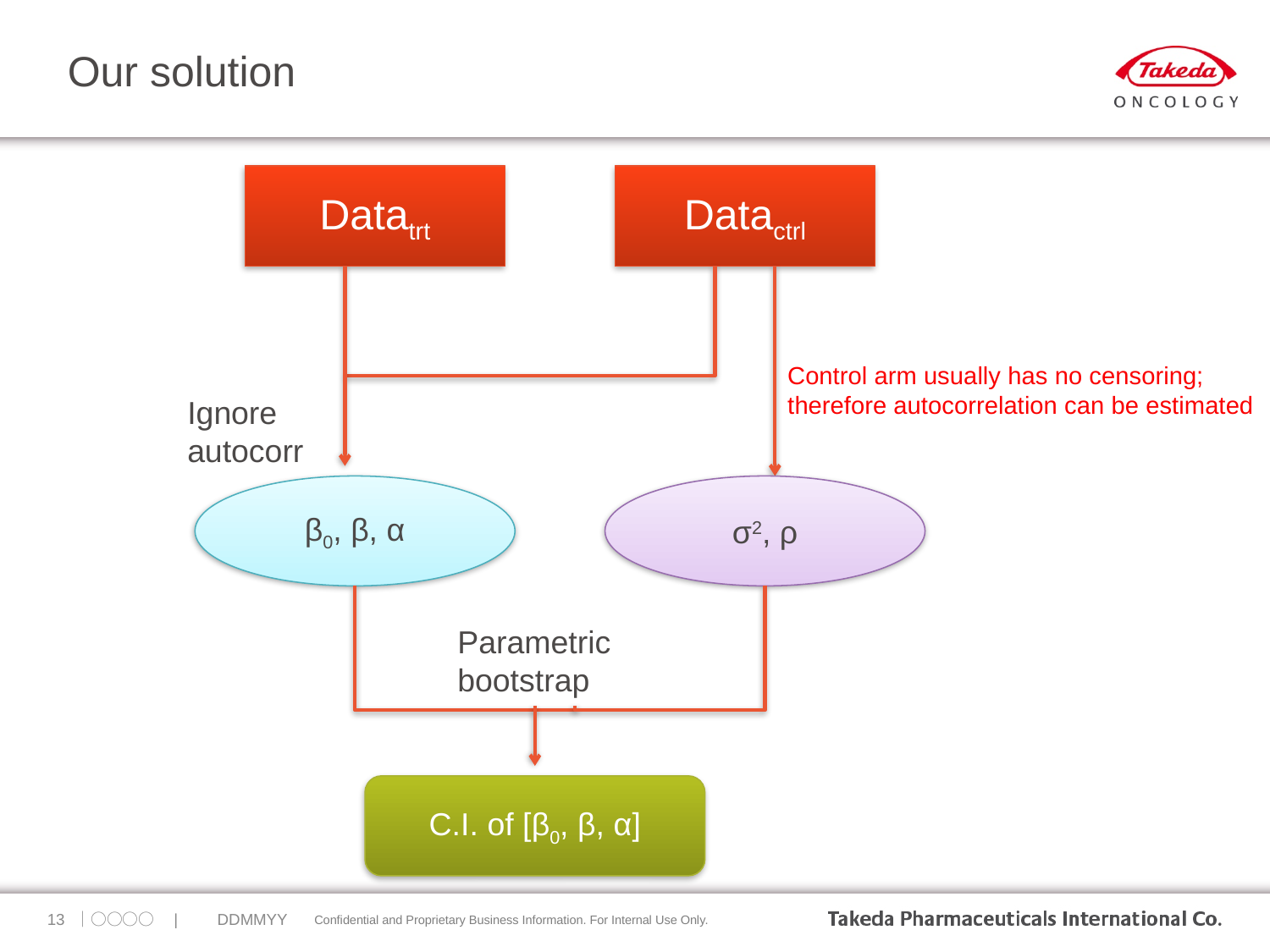

# Our solution
Datatrt
Datactrl
Control arm usually has no censoring;
therefore autocorrelation can be estimated
Ignore autocorr
β0, β, α
σ2, ρ
Parametric bootstrap
C.I. of [β0, β, α]
13
｜○○○○　|　　DDMMYY